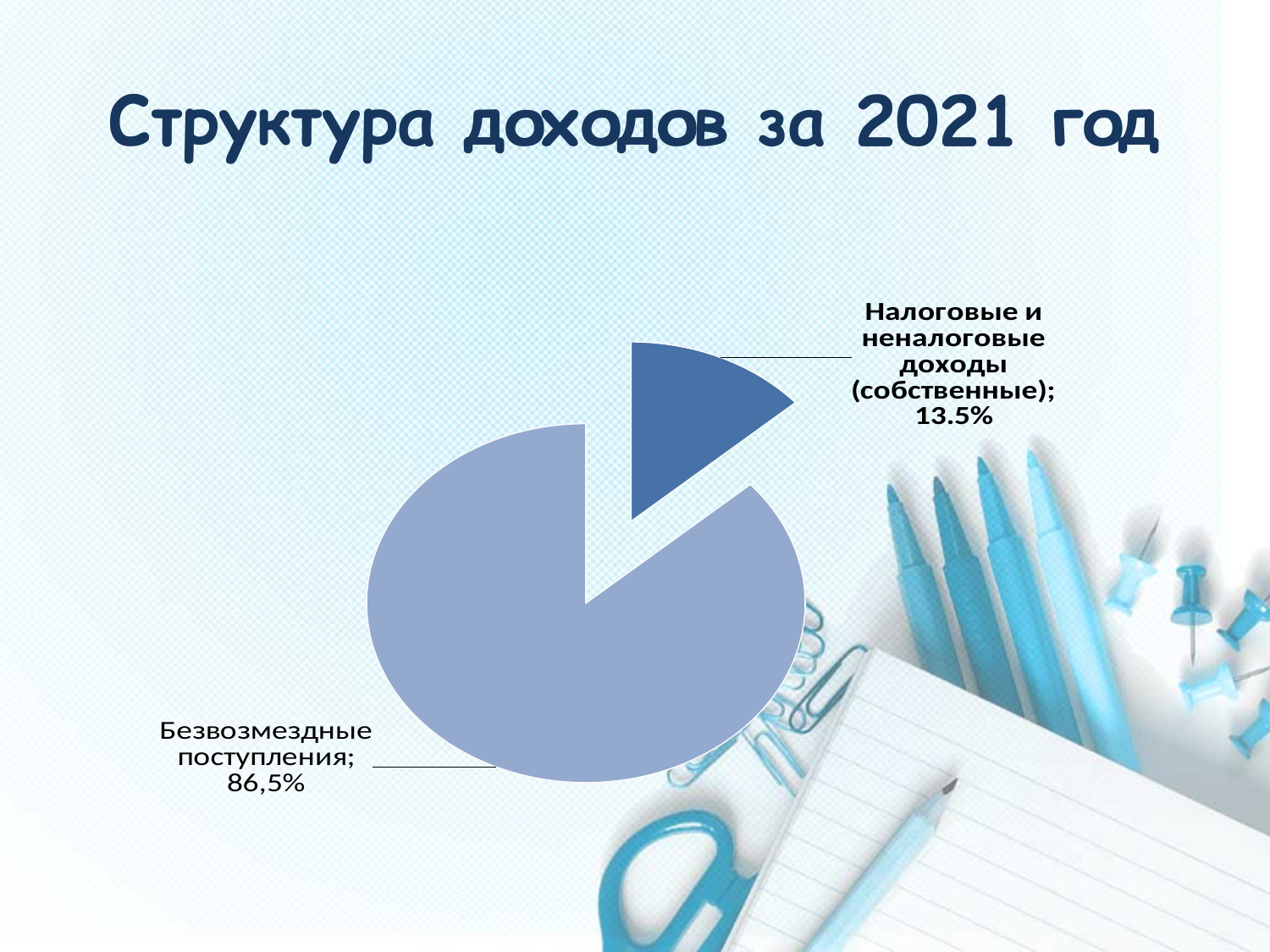

# Структура доходов за 2021 год

### Chart

| Category | Столбец1 |
|---|---|
| Налоговые и неналоговые доходы (собственные) | 0.135 |
| Безвозмездные поступления | 0.865 |